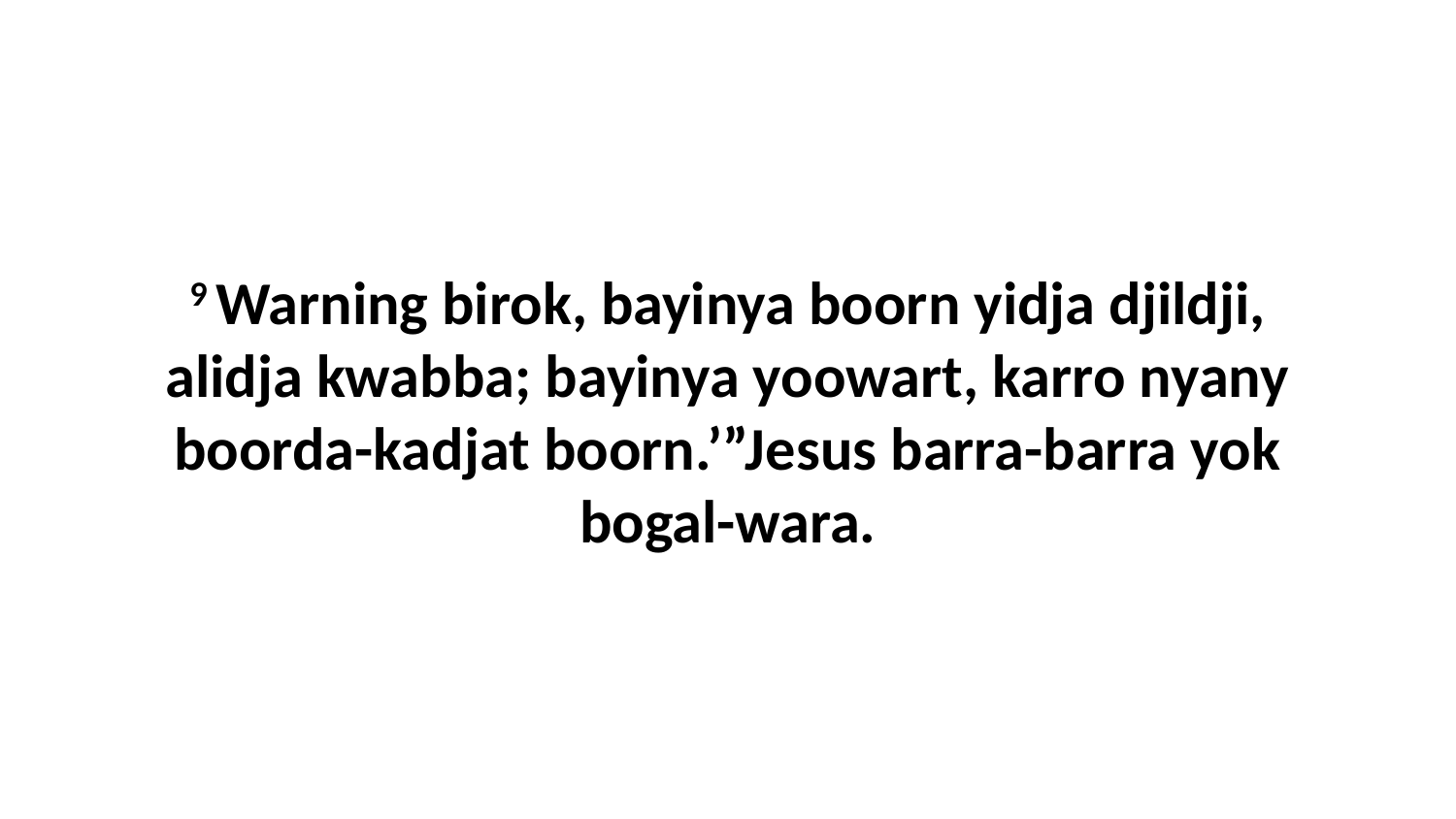

9 Warning birok, bayinya boorn yidja djildji, alidja kwabba; bayinya yoowart, karro nyany boorda-kadjat boorn.’”Jesus barra-barra yok bogal-wara.